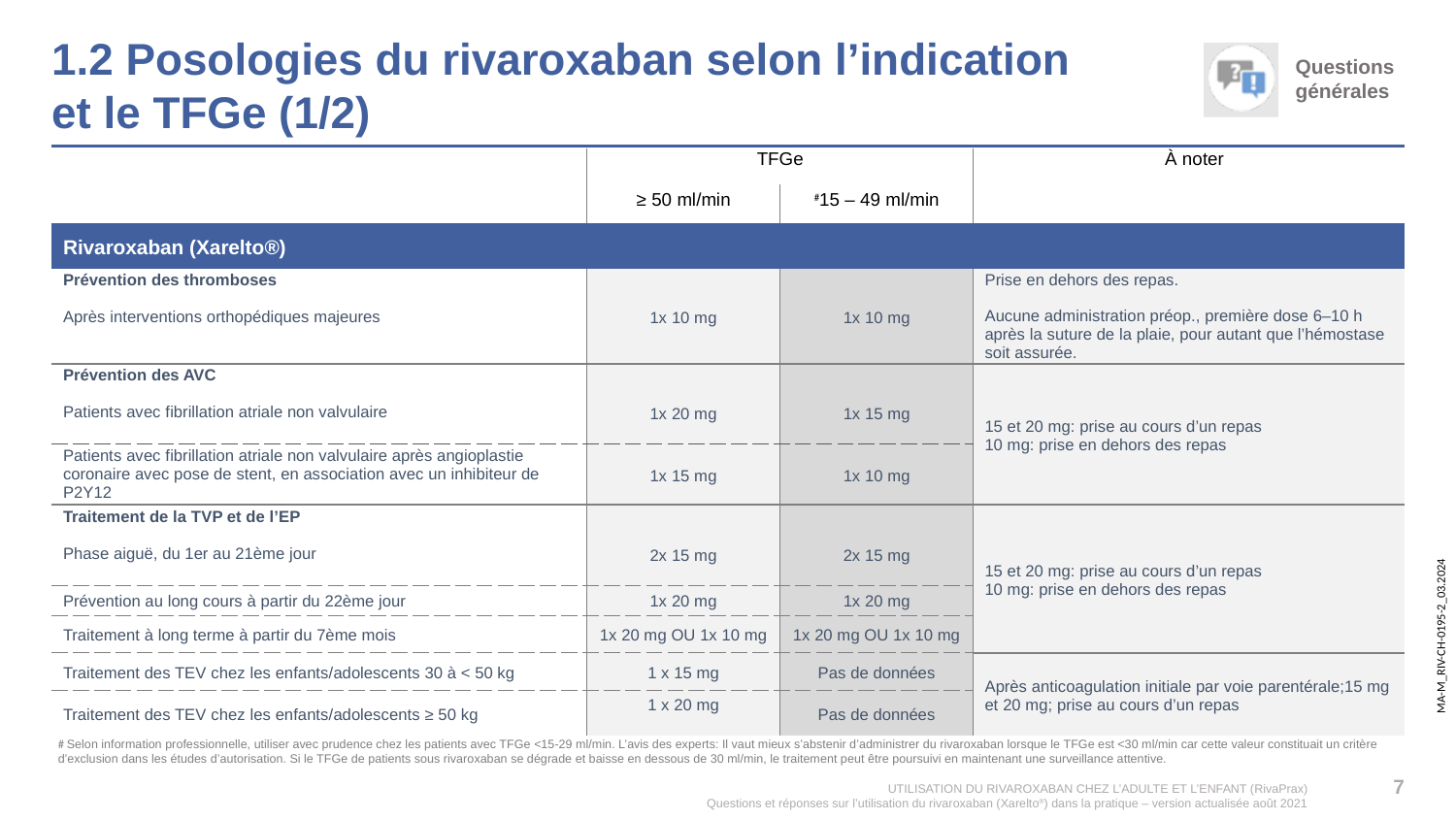

# 1.2 Posologies du rivaroxaban selon l’indication et le TFGe (1/2)
|  | TFGe |  | À noter |
| --- | --- | --- | --- |
|  | ≥ 50 ml/min | #15 – 49 ml/min |  |
| Rivaroxaban (Xarelto®) |  |  |  |
| Prévention des thromboses Après interventions orthopédiques majeures | 1x 10 mg | 1x 10 mg | Prise en dehors des repas. |
|  |  |  | Aucune administration préop., première dose 6–10 h après la suture de la plaie, pour autant que l’hémostase soit assurée. |
| Prévention des AVC Patients avec fibrillation atriale non valvulaire | 1x 20 mg | 1x 15 mg | 15 et 20 mg: prise au cours d’un repas 10 mg: prise en dehors des repas |
| Patients avec fibrillation atriale non valvulaire après angioplastie coronaire avec pose de stent, en association avec un inhibiteur de P2Y12 | 1x 15 mg | 1x 10 mg |  |
| Traitement de la TVP et de l’EP Phase aiguë, du 1er au 21ème jour | 2x 15 mg | 2x 15 mg | 15 et 20 mg: prise au cours d’un repas 10 mg: prise en dehors des repas |
| Prévention au long cours à partir du 22ème jour | 1x 20 mg | 1x 20 mg |  |
| Traitement à long terme à partir du 7ème mois | 1x 20 mg OU 1x 10 mg | 1x 20 mg OU 1x 10 mg |  |
| Traitement des TEV chez les enfants/adolescents 30 à < 50 kg | 1 x 15 mg | Pas de données | Après anticoagulation initiale par voie parentérale;15 mg et 20 mg; prise au cours d’un repas |
| Traitement des TEV chez les enfants/adolescents ≥ 50 kg | 1 x 20 mg | Pas de données |  |
# Selon information professionnelle, utiliser avec prudence chez les patients avec TFGe <15-29 ml/min. L’avis des experts: Il vaut mieux s’abstenir d’administrer du rivaroxaban lorsque le TFGe est <30 ml/min car cette valeur constituait un critère d’exclusion dans les études d’autorisation. Si le TFGe de patients sous rivaroxaban se dégrade et baisse en dessous de 30 ml/min, le traitement peut être poursuivi en maintenant une surveillance attentive.
7